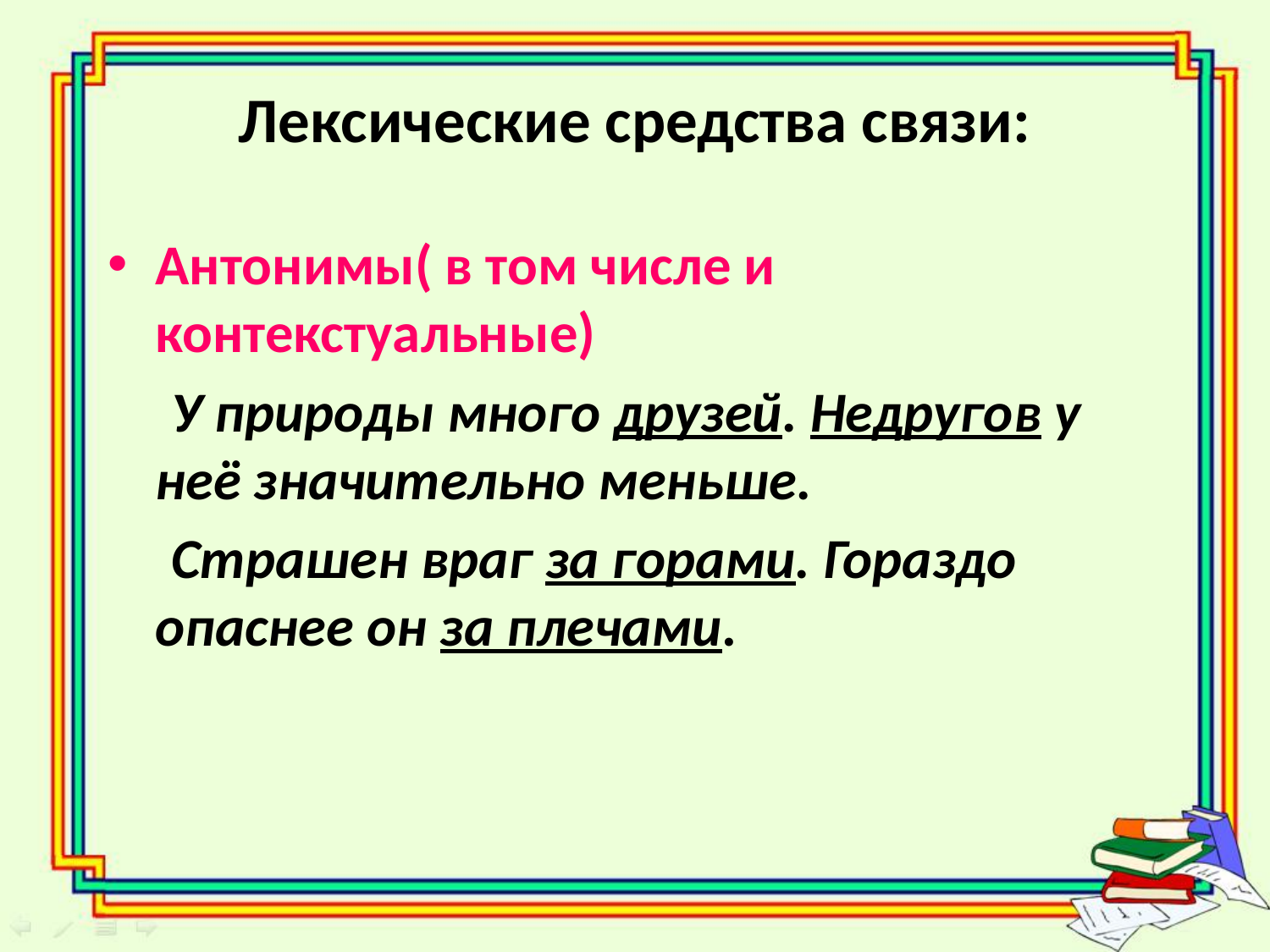

# Лексические средства связи:
Антонимы( в том числе и контекстуальные)
     У природы много друзей. Недругов у неё значительно меньше.
     Страшен враг за горами. Гораздо опаснее он за плечами.